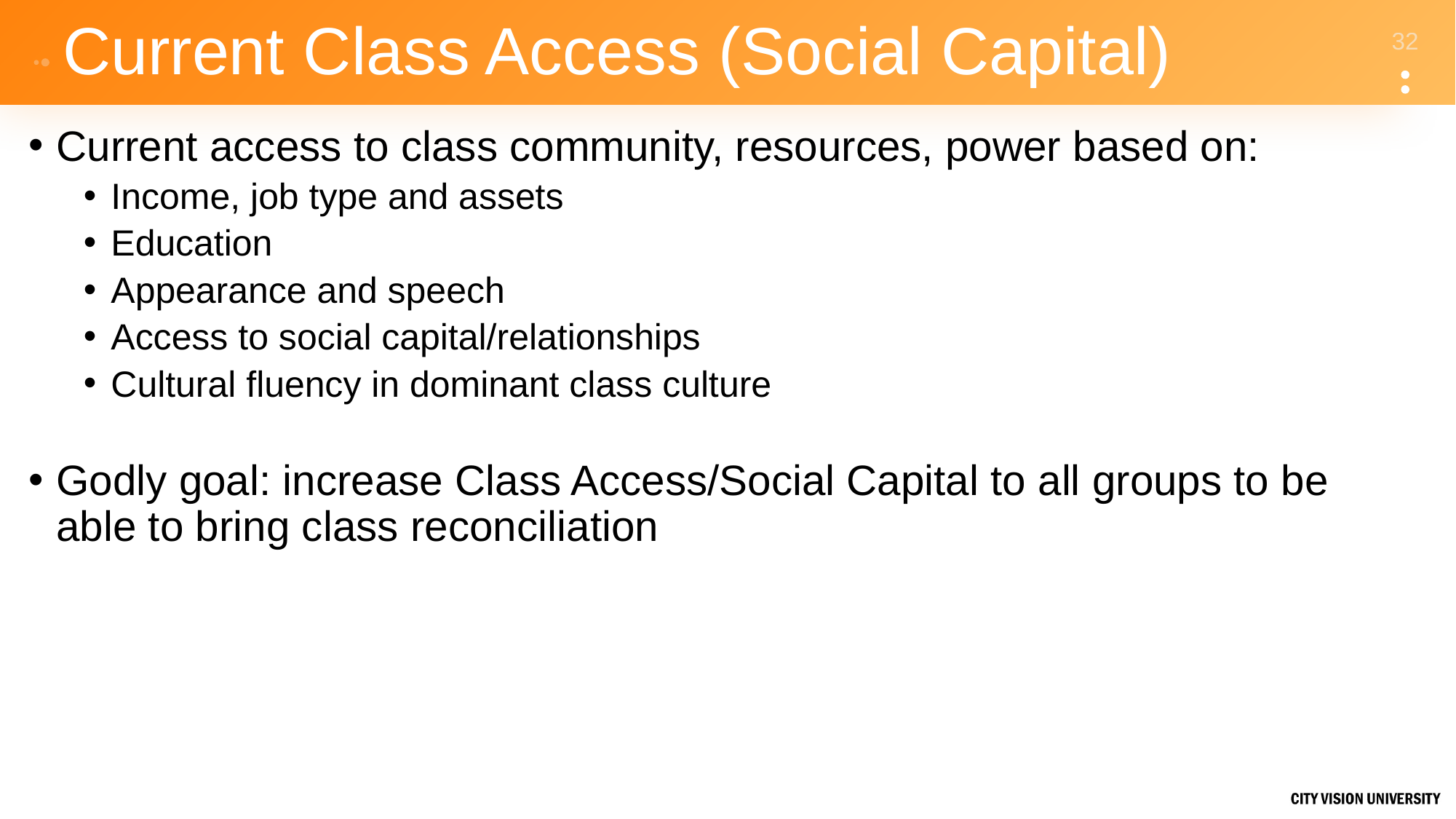

# Current Class Access (Social Capital)
Current access to class community, resources, power based on:
Income, job type and assets
Education
Appearance and speech
Access to social capital/relationships
Cultural fluency in dominant class culture
Godly goal: increase Class Access/Social Capital to all groups to be able to bring class reconciliation